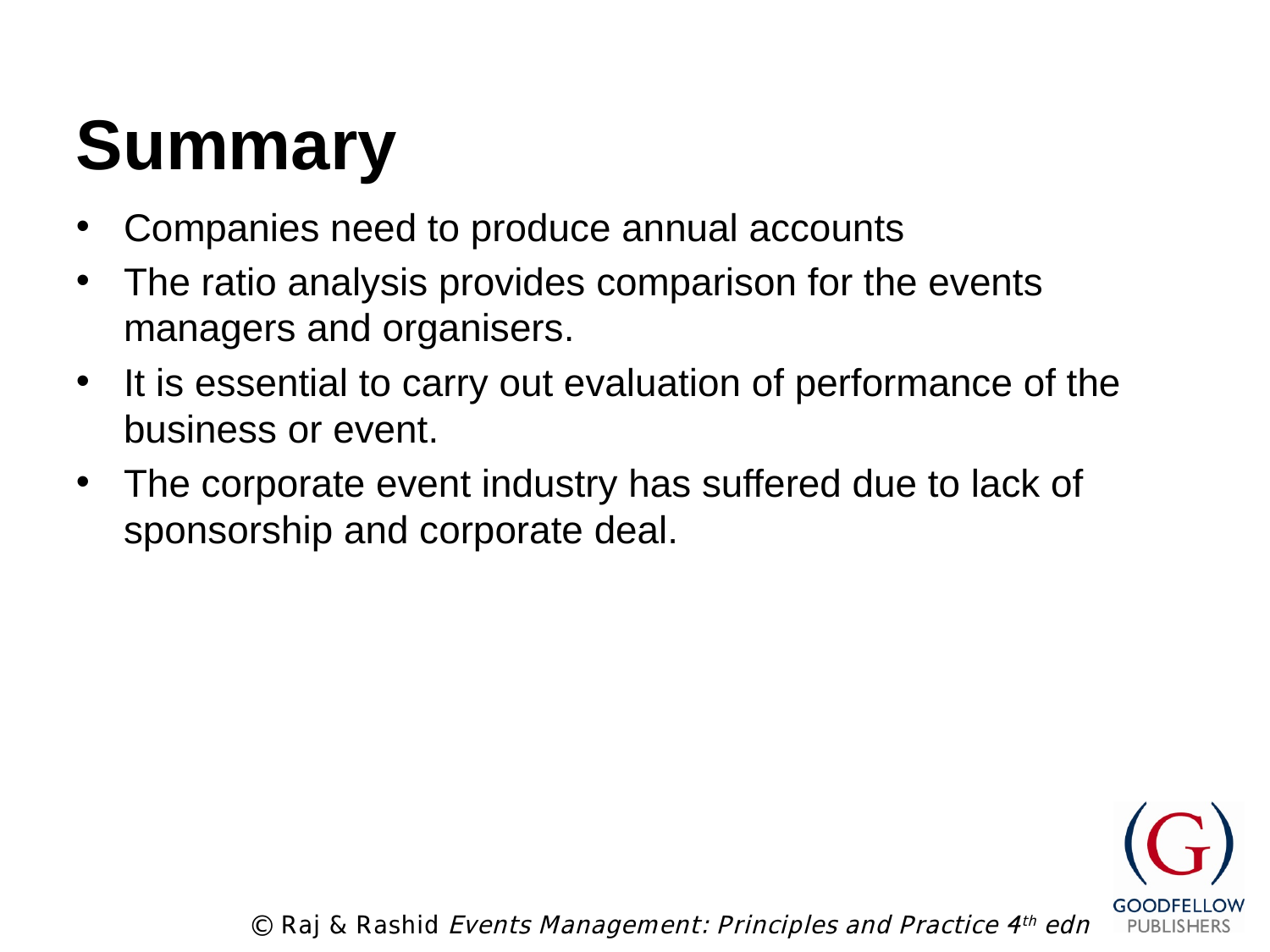

# Summary
Companies need to produce annual accounts
The ratio analysis provides comparison for the events managers and organisers.
It is essential to carry out evaluation of performance of the business or event.
The corporate event industry has suffered due to lack of sponsorship and corporate deal.